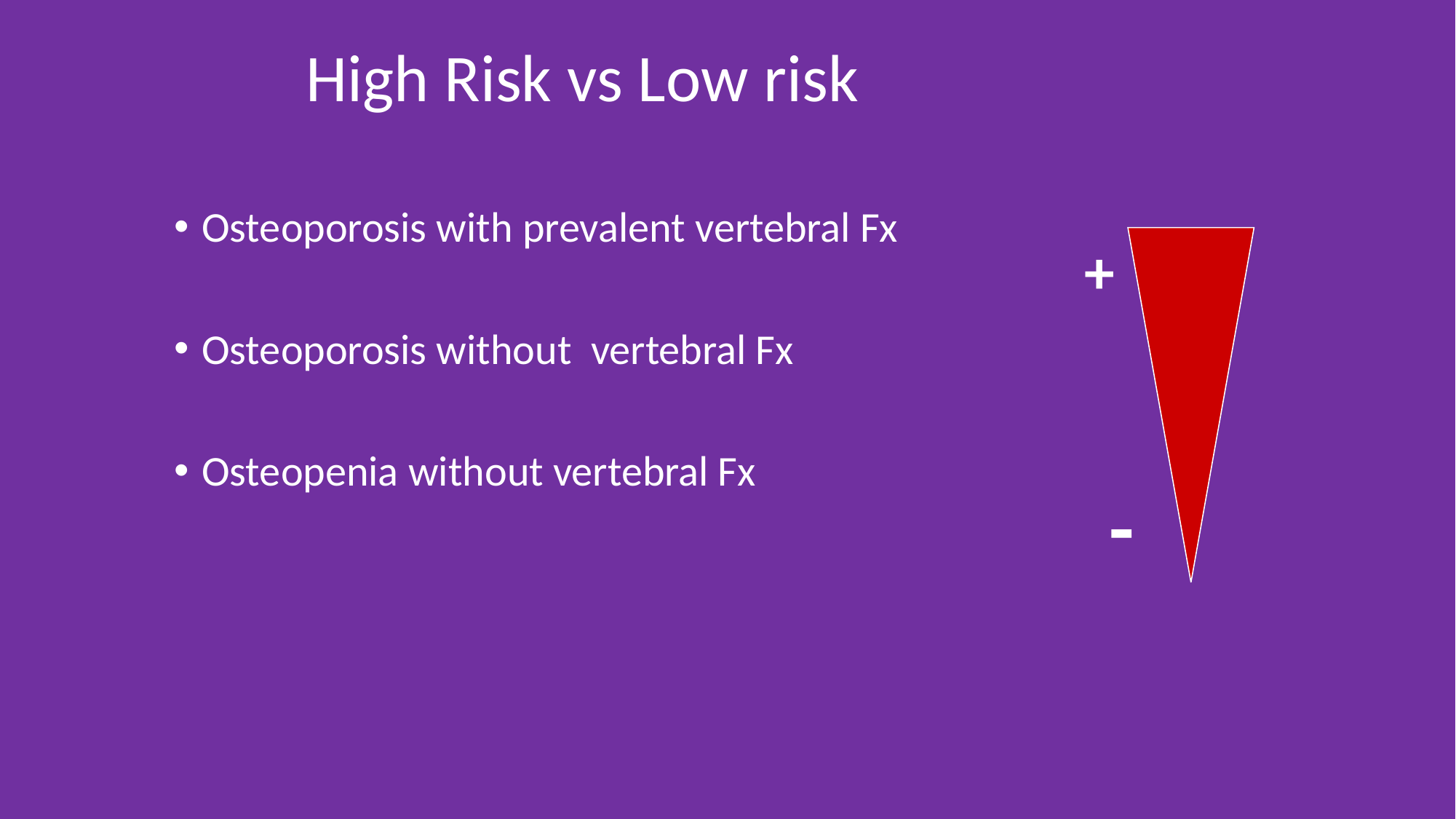

# High Risk vs Low risk
Osteoporosis with prevalent vertebral Fx

Osteoporosis without  vertebral Fx

Osteopenia without vertebral Fx

+

-